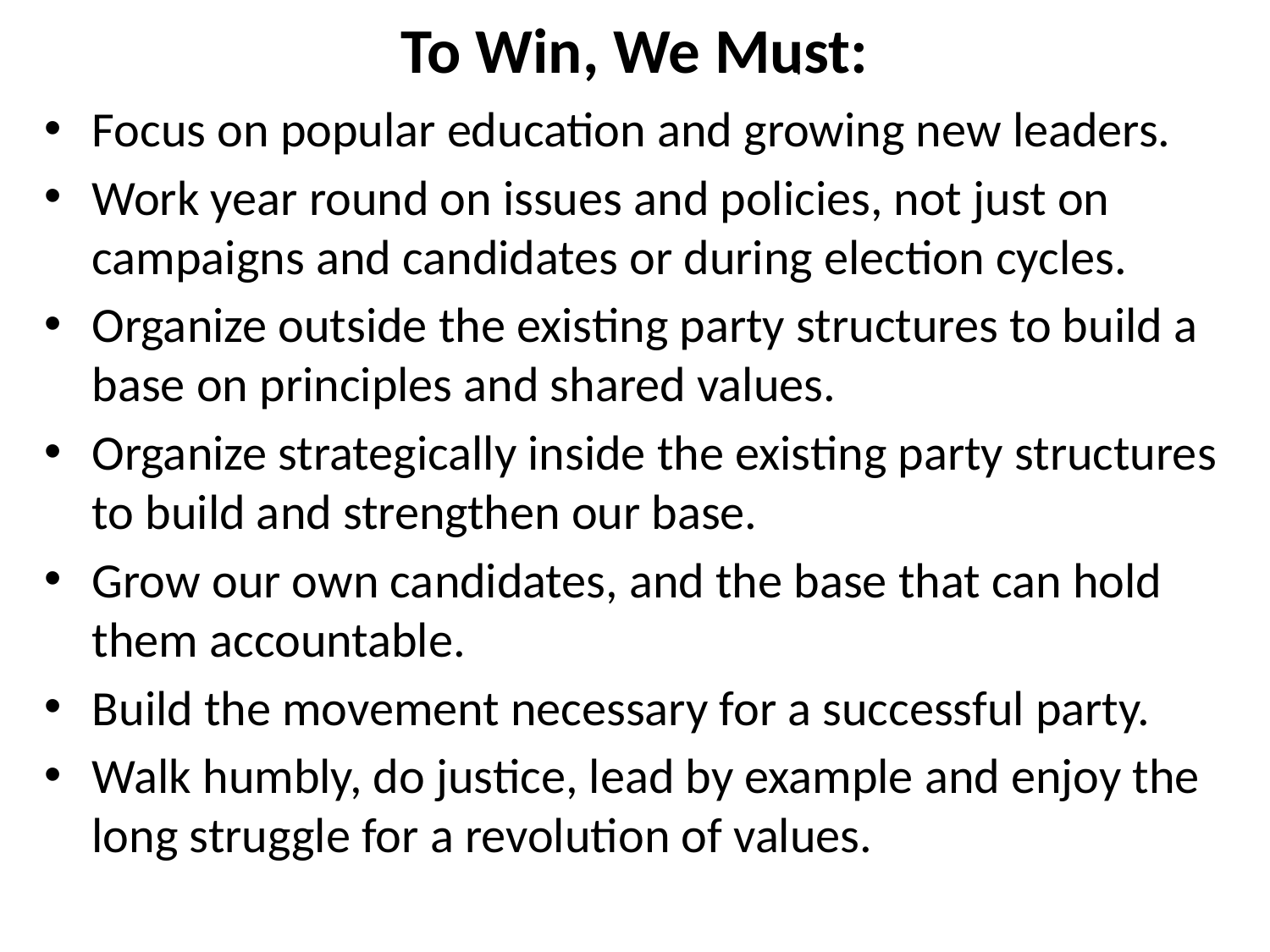

# To Win, We Must:
:
Focus on popular education and growing new leaders.
Work year round on issues and policies, not just on campaigns and candidates or during election cycles.
Organize outside the existing party structures to build a base on principles and shared values.
Organize strategically inside the existing party structures to build and strengthen our base.
Grow our own candidates, and the base that can hold them accountable.
Build the movement necessary for a successful party.
Walk humbly, do justice, lead by example and enjoy the long struggle for a revolution of values.